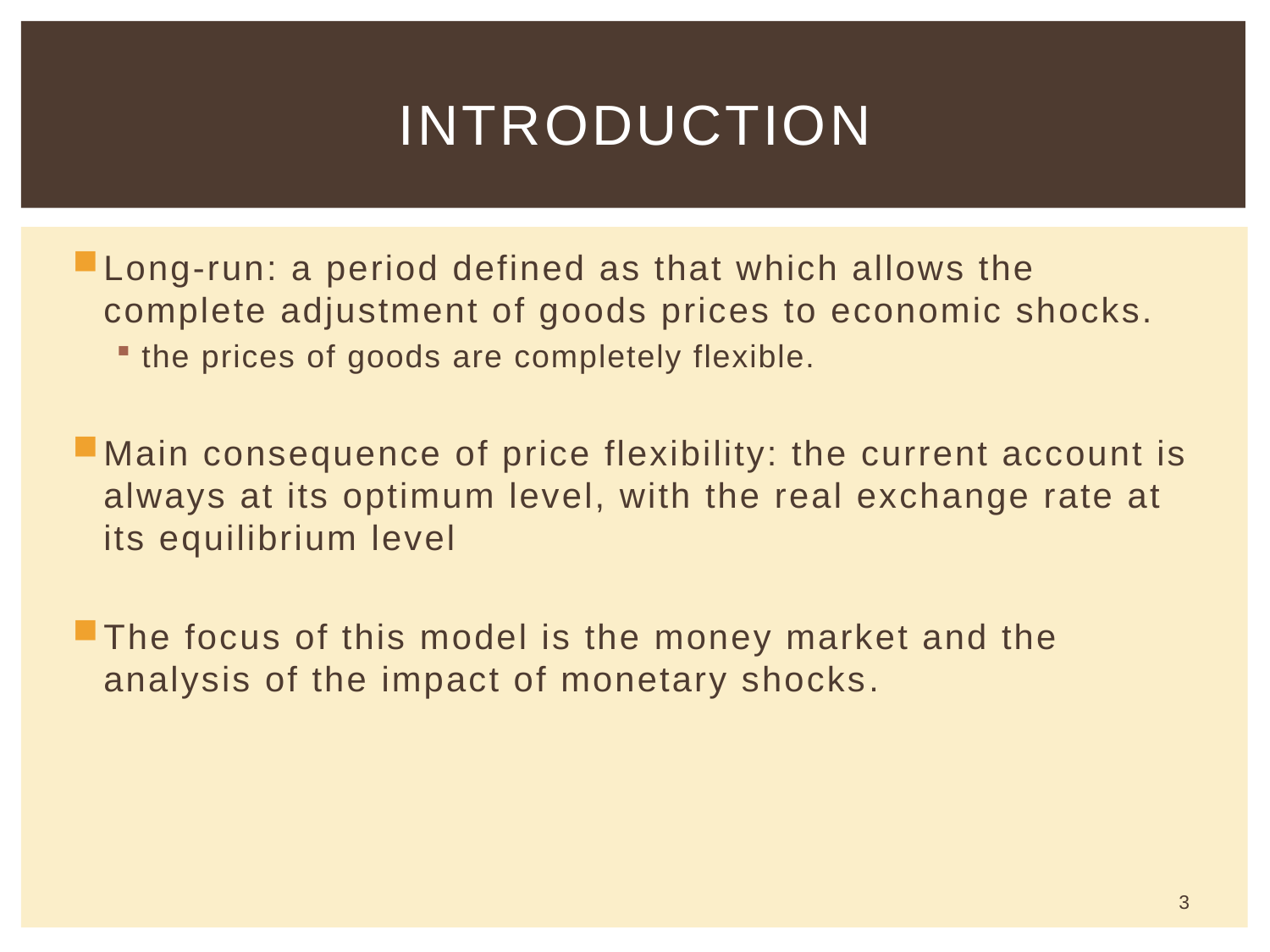

# Introduction
Long-run: a period defined as that which allows the complete adjustment of goods prices to economic shocks.
the prices of goods are completely flexible.

Main consequence of price flexibility: the current account is always at its optimum level, with the real exchange rate at its equilibrium level

The focus of this model is the money market and the analysis of the impact of monetary shocks.

3